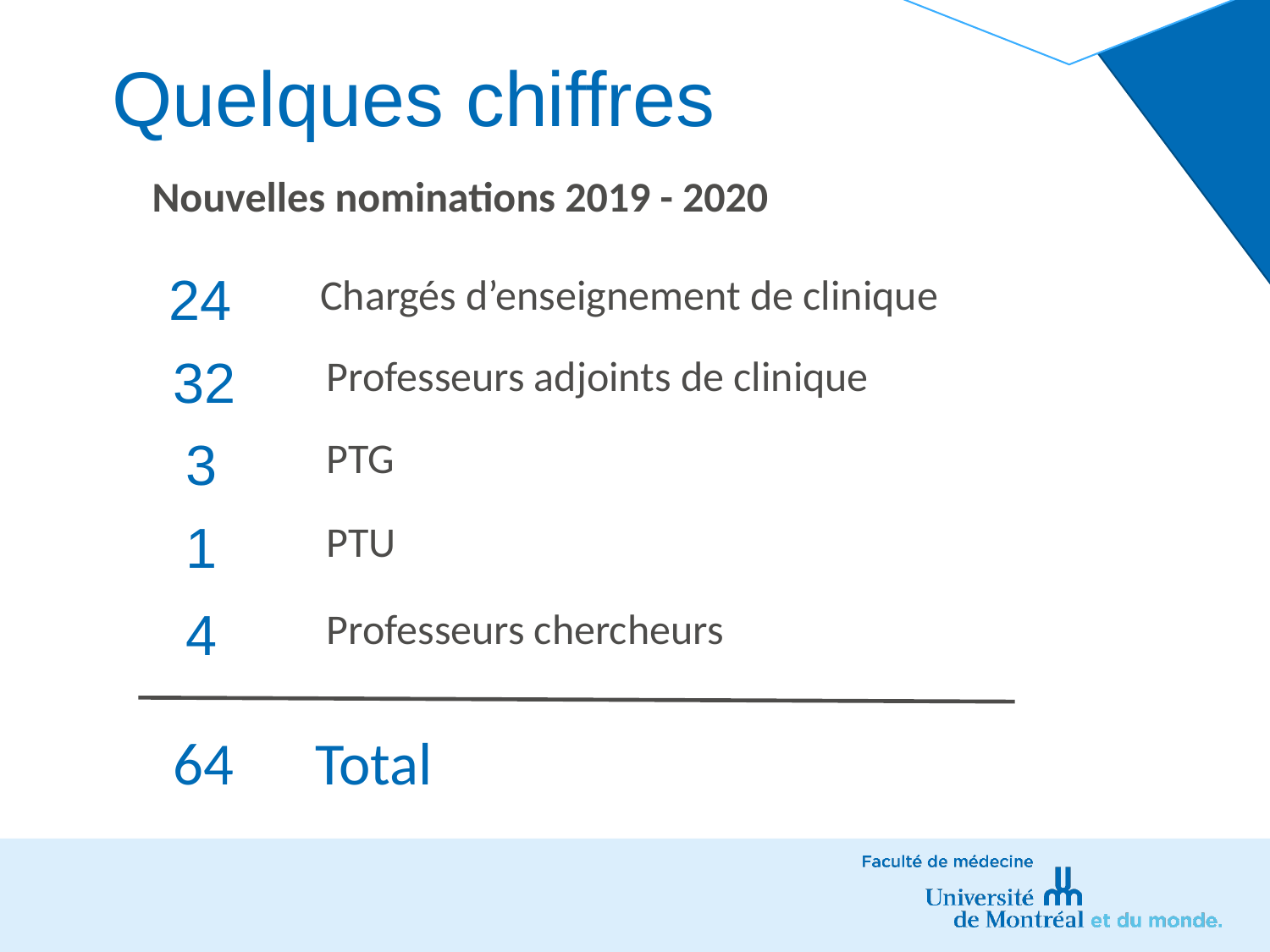

# Quelques chiffres

Nouvelles nominations 2019 - 2020
24
Chargés d’enseignement de clinique
32
Professeurs adjoints de clinique
3
PTG
1
PTU
4
Professeurs chercheurs
64      Total